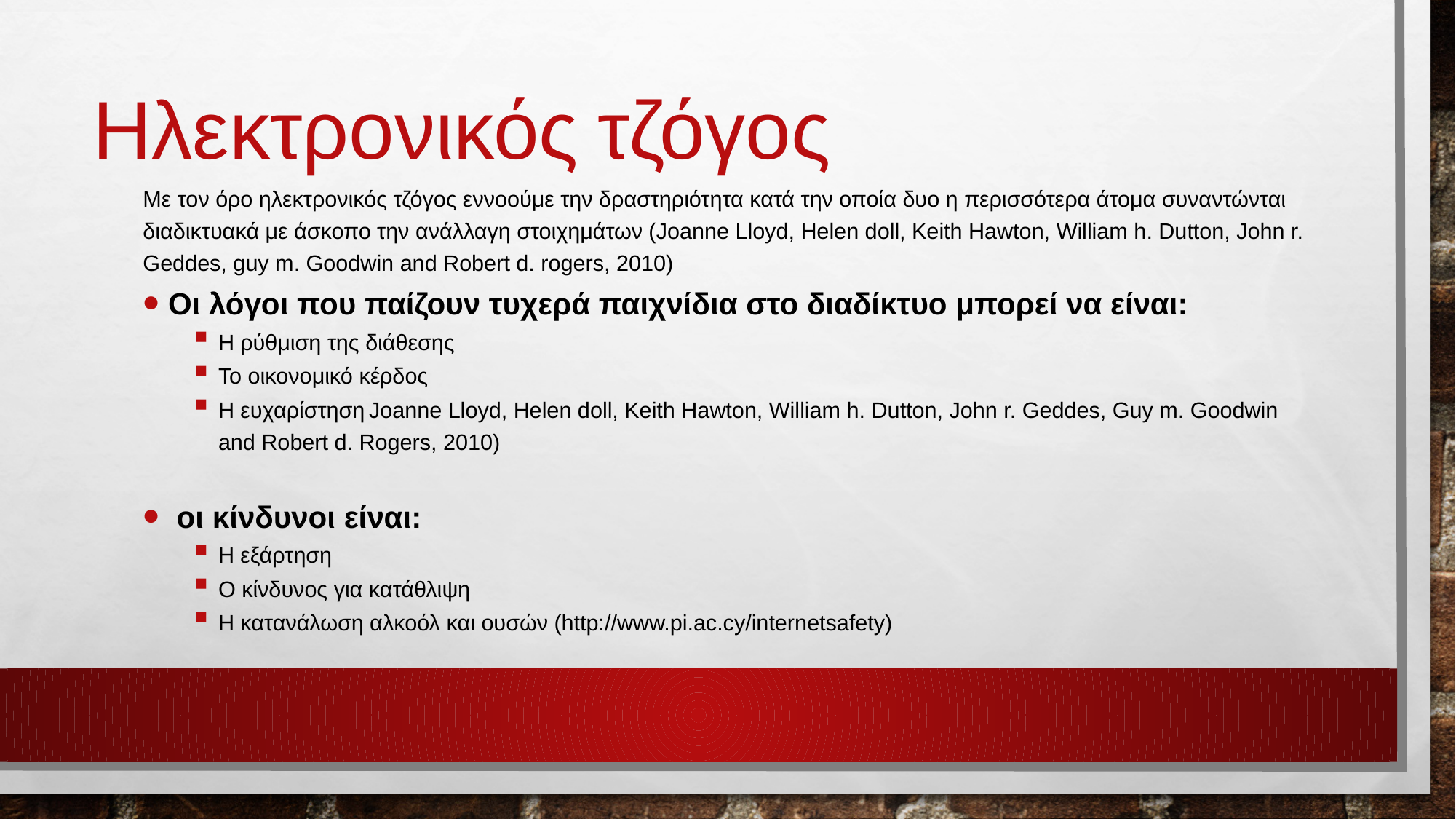

# Ηλεκτρονικός τζόγος
Με τον όρο ηλεκτρονικός τζόγος εννοούμε την δραστηριότητα κατά την οποία δυο η περισσότερα άτομα συναντώνται διαδικτυακά με άσκοπο την ανάλλαγη στοιχημάτων (Joanne Lloyd, Helen doll, Keith Hawton, William h. Dutton, John r. Geddes, guy m. Goodwin and Robert d. rogers, 2010)
Οι λόγοι που παίζουν τυχερά παιχνίδια στο διαδίκτυο μπορεί να είναι:
Η ρύθμιση της διάθεσης
Το οικονομικό κέρδος
Η ευχαρίστηση	Joanne Lloyd, Helen doll, Keith Hawton, William h. Dutton, John r. Geddes, Guy m. Goodwin and Robert d. Rogers, 2010)

 οι κίνδυνοι είναι:
Η εξάρτηση
Ο κίνδυνος για κατάθλιψη
Η κατανάλωση αλκοόλ και ουσών (http://www.pi.ac.cy/internetsafety)